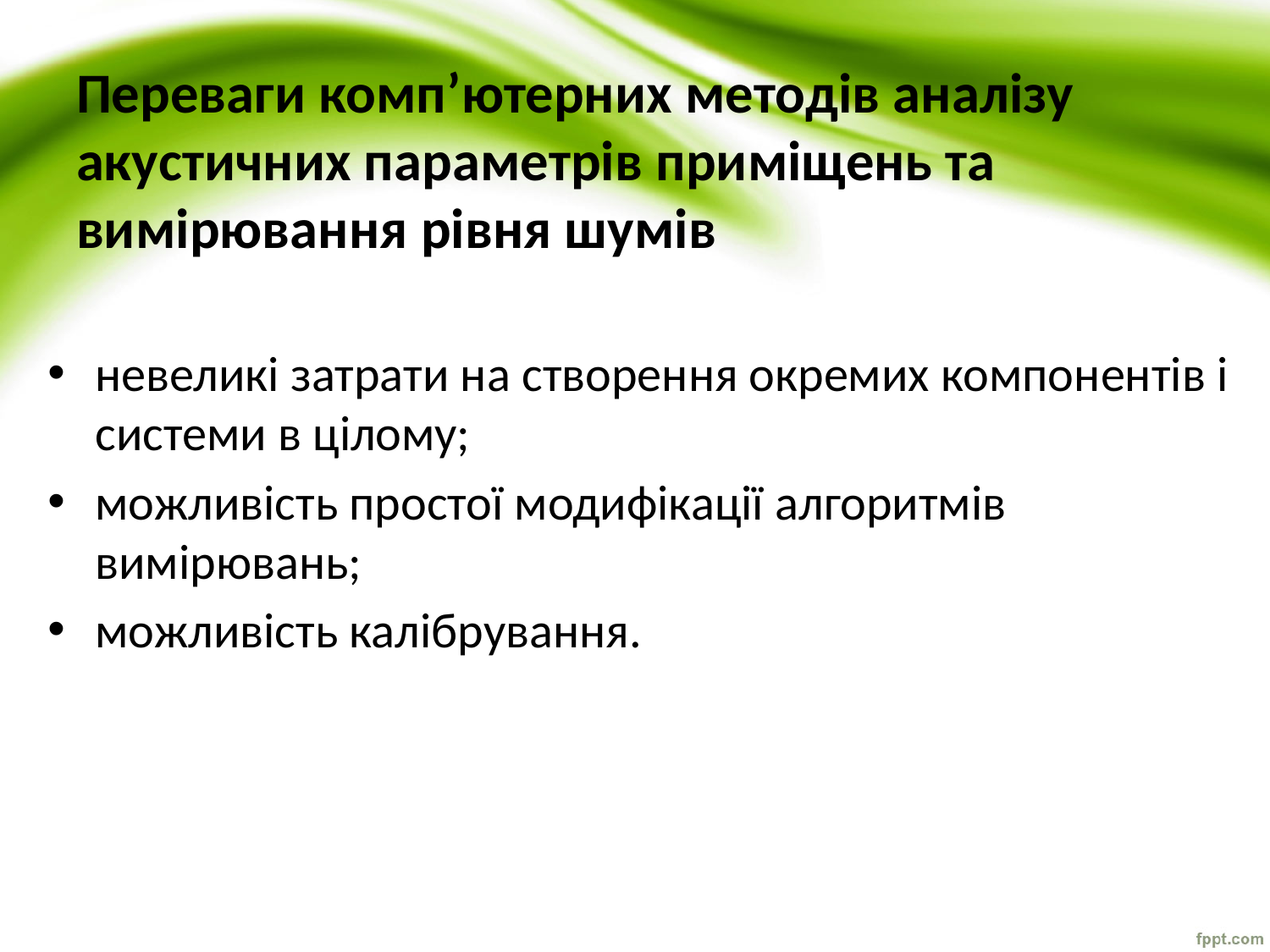

# Переваги комп’ютерних методів аналізу акустичних параметрів приміщень та вимірювання рівня шумів
невеликі затрати на створення окремих компонентів і системи в цілому;
можливість простої модифікації алгоритмів вимірювань;
можливість калібрування.